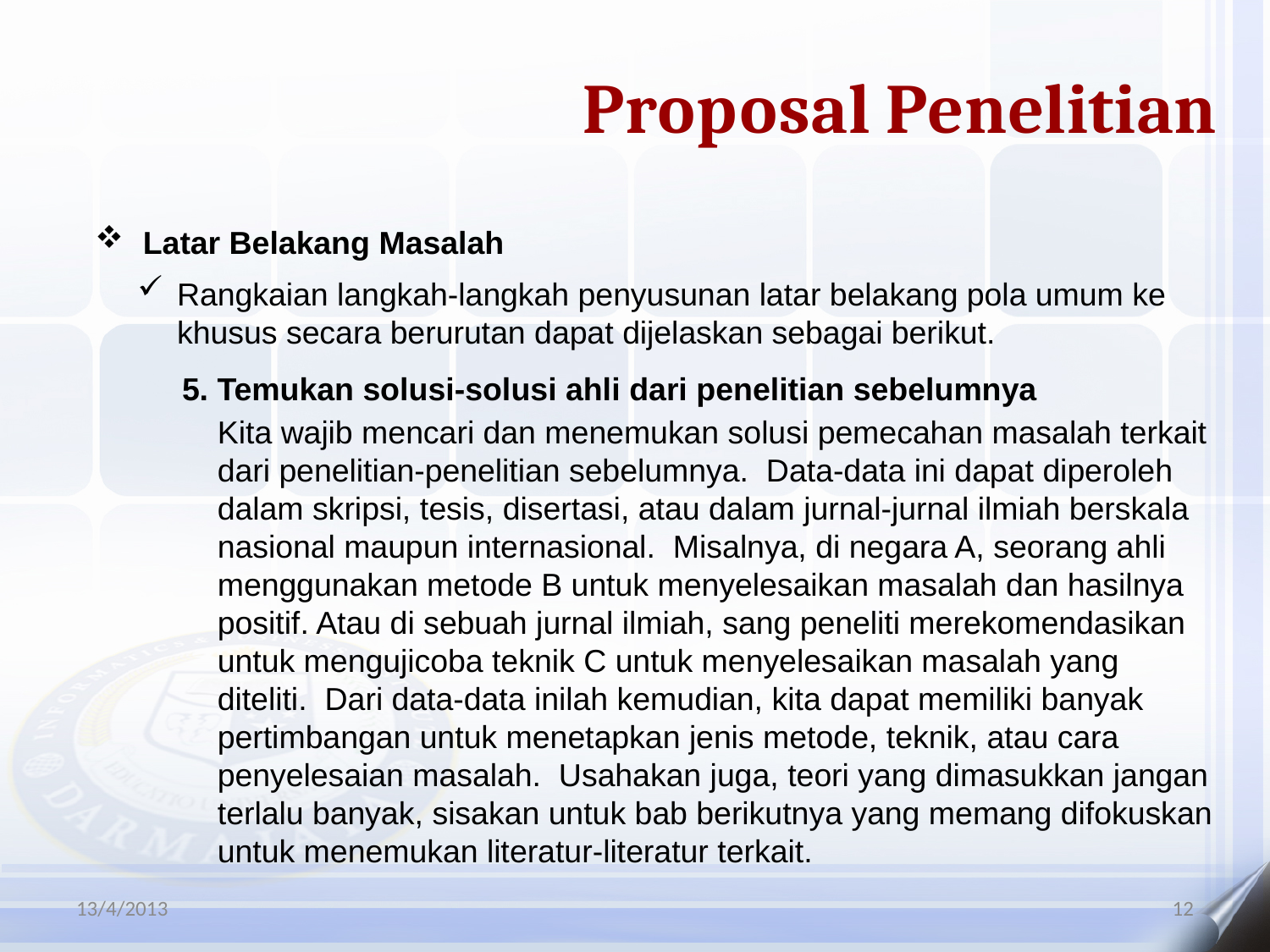

Proposal Penelitian
Latar Belakang Masalah
Rangkaian langkah-langkah penyusunan latar belakang pola umum ke khusus secara berurutan dapat dijelaskan sebagai berikut.
5. Temukan solusi-solusi ahli dari penelitian sebelumnya
Kita wajib mencari dan menemukan solusi pemecahan masalah terkait dari penelitian-penelitian sebelumnya.  Data-data ini dapat diperoleh dalam skripsi, tesis, disertasi, atau dalam jurnal-jurnal ilmiah berskala nasional maupun internasional.  Misalnya, di negara A, seorang ahli menggunakan metode B untuk menyelesaikan masalah dan hasilnya positif. Atau di sebuah jurnal ilmiah, sang peneliti merekomendasikan untuk mengujicoba teknik C untuk menyelesaikan masalah yang diteliti.  Dari data-data inilah kemudian, kita dapat memiliki banyak pertimbangan untuk menetapkan jenis metode, teknik, atau cara penyelesaian masalah.  Usahakan juga, teori yang dimasukkan jangan terlalu banyak, sisakan untuk bab berikutnya yang memang difokuskan untuk menemukan literatur-literatur terkait.
13/4/2013
12